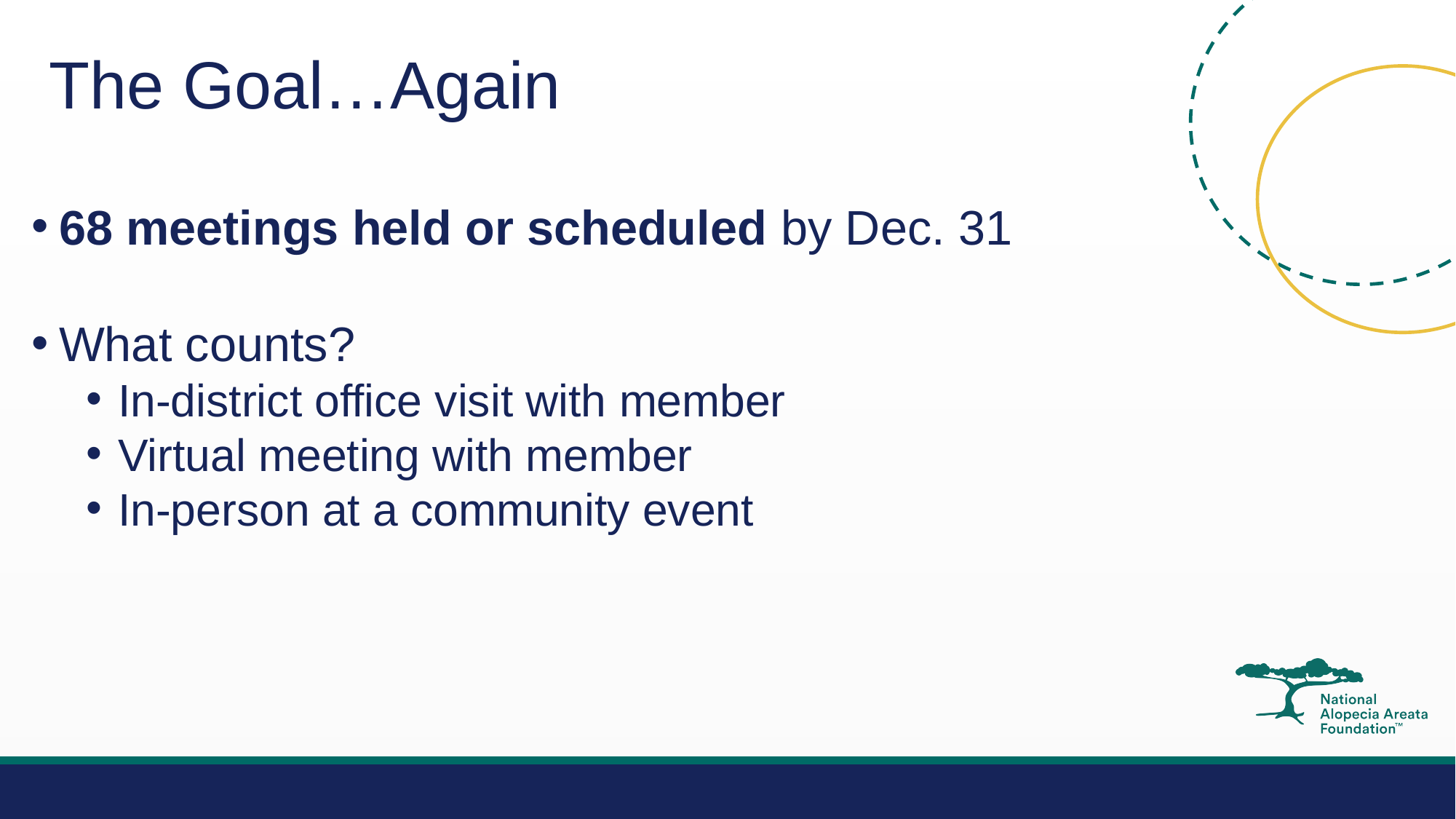

# The Goal…Again
68 meetings held or scheduled by Dec. 31

What counts?
In-district office visit with member
Virtual meeting with member
In-person at a community event